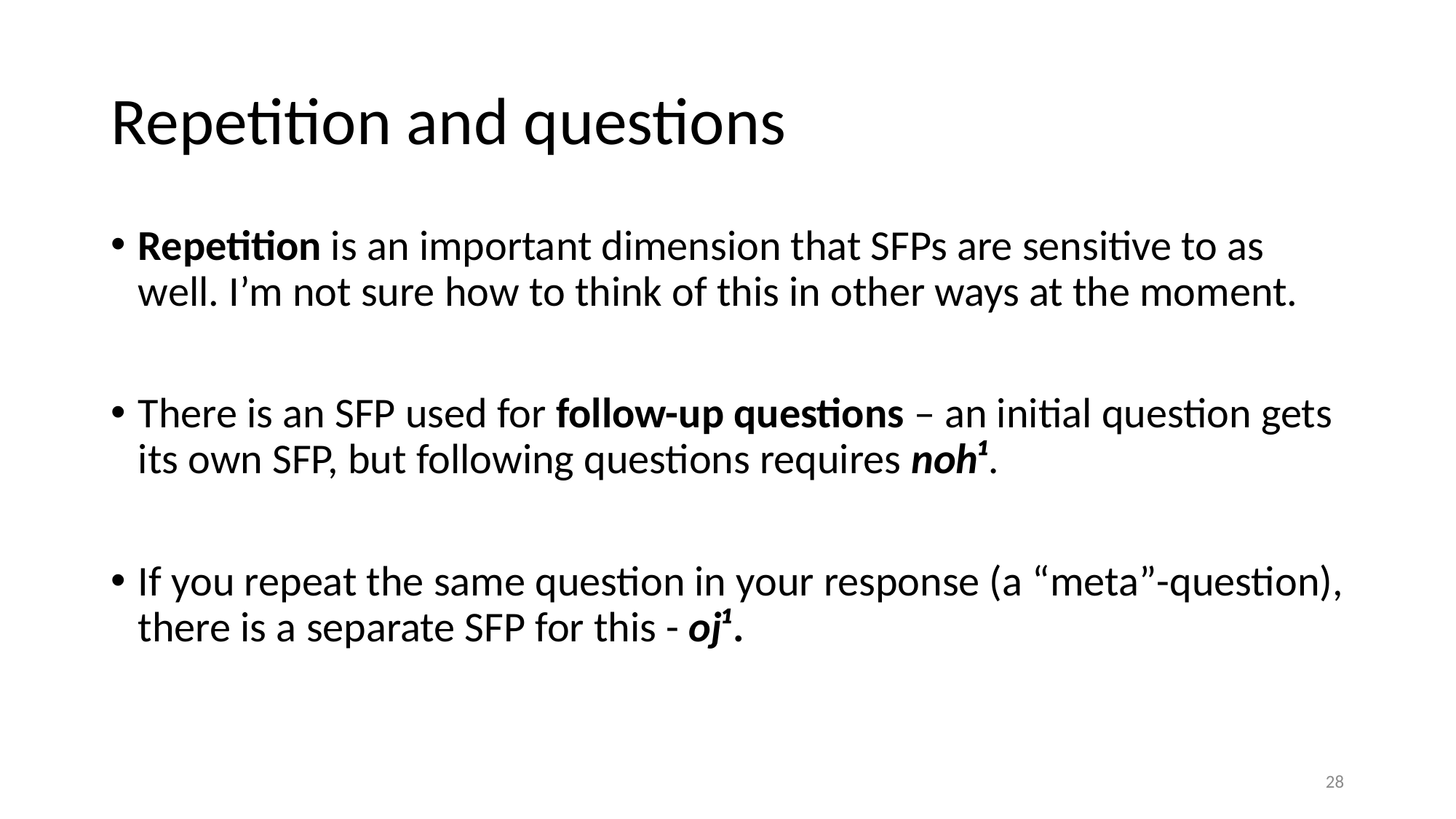

# Repetition and questions
Repetition is an important dimension that SFPs are sensitive to as well. I’m not sure how to think of this in other ways at the moment.

There is an SFP used for follow-up questions – an initial question gets its own SFP, but following questions requires noh¹.

If you repeat the same question in your response (a “meta”-question), there is a separate SFP for this - oj¹.
28